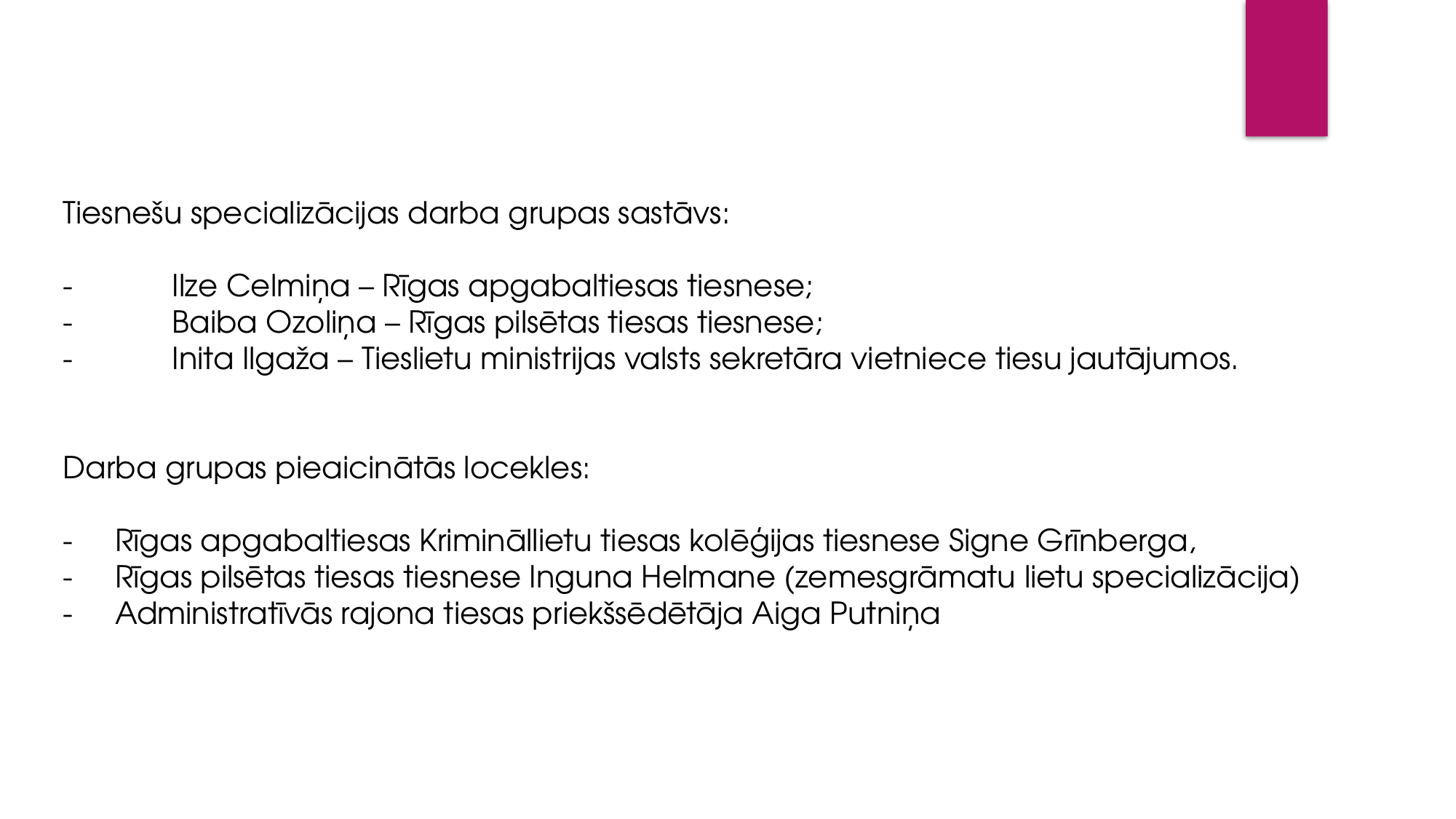

Tiesnešu specializācijas darba grupas sastāvs:
-	Ilze Celmiņa – Rīgas apgabaltiesas tiesnese;
-	Baiba Ozoliņa – Rīgas pilsētas tiesas tiesnese;
-	Inita Ilgaža – Tieslietu ministrijas valsts sekretāra vietniece tiesu jautājumos.

Darba grupas pieaicinātās locekles:
-     Rīgas apgabaltiesas Krimināllietu tiesas kolēģijas tiesnese Signe Grīnberga,
-     Rīgas pilsētas tiesas tiesnese Inguna Helmane (zemesgrāmatu lietu specializācija)
-     Administratīvās rajona tiesas priekšsēdētāja Aiga Putniņa